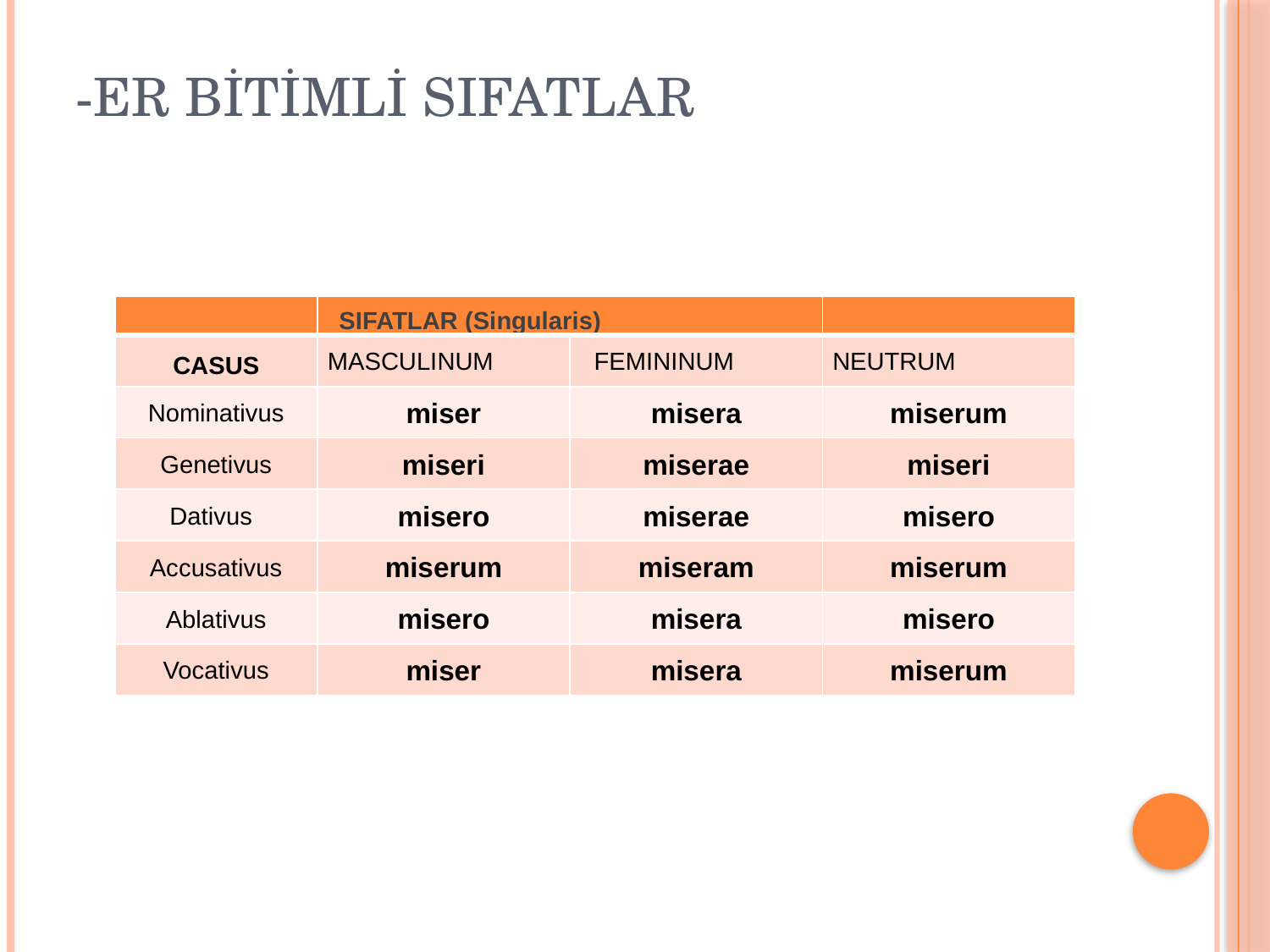

# -er bitimli sıfatlar
|  | SIFATLAR (Singularis) |  |  |
| --- | --- | --- | --- |
| CASUS | MASCULINUM | FEMININUM | NEUTRUM |
| Nominativus | miser | misera | miserum |
| Genetivus | miseri | miserae | miseri |
| Dativus | misero | miserae | misero |
| Accusativus | miserum | miseram | miserum |
| Ablativus | misero | misera | misero |
| Vocativus | miser | misera | miserum |